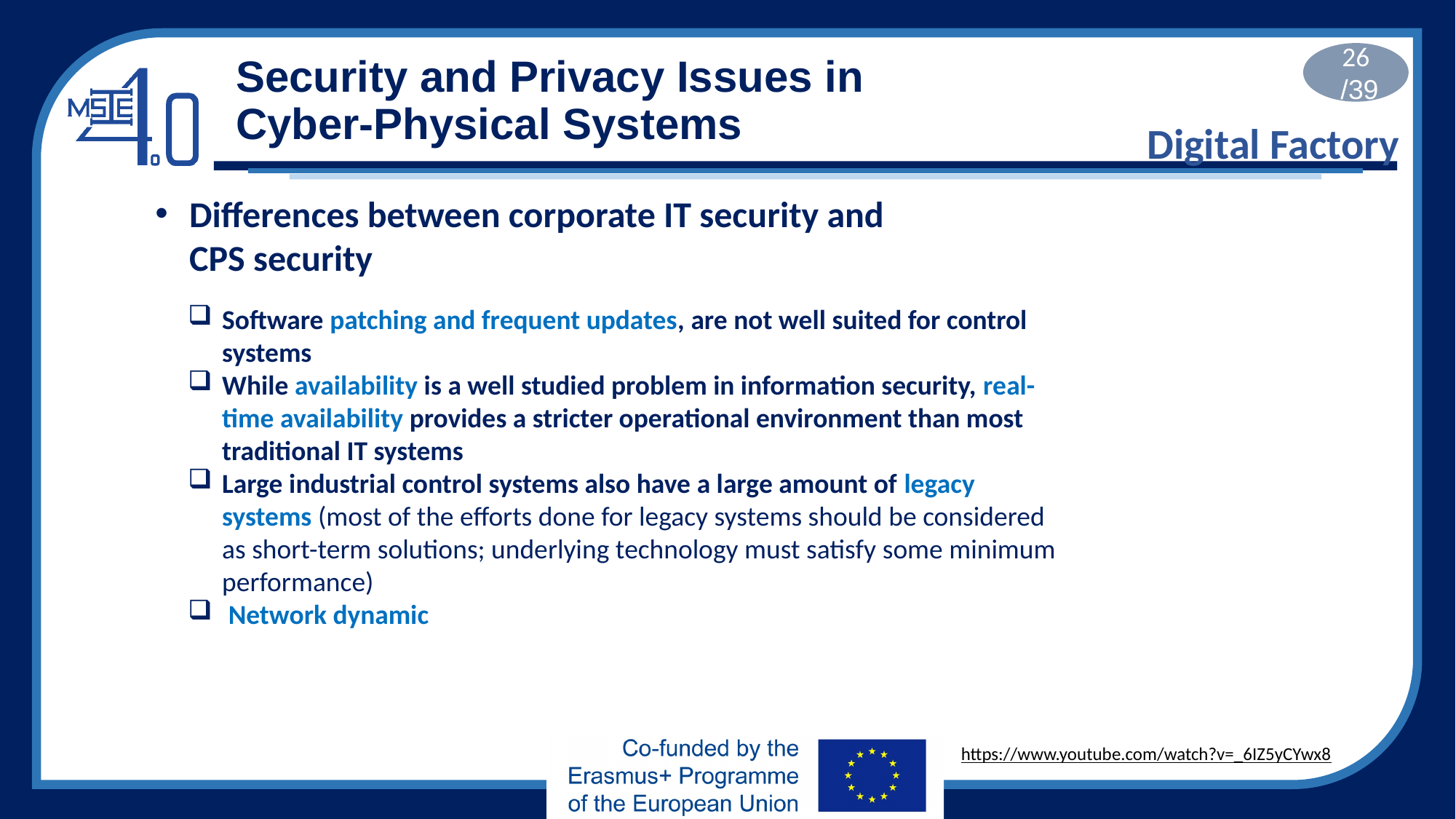

26 /39
# Security and Privacy Issues in Cyber-Physical Systems
Digital Factory
Differences between corporate IT security and CPS security
Software patching and frequent updates, are not well suited for control systems
While availability is a well studied problem in information security, real-time availability provides a stricter operational environment than most traditional IT systems
Large industrial control systems also have a large amount of legacy systems (most of the efforts done for legacy systems should be considered as short-term solutions; underlying technology must satisfy some minimum performance)
 Network dynamic
https://www.youtube.com/watch?v=_6IZ5yCYwx8